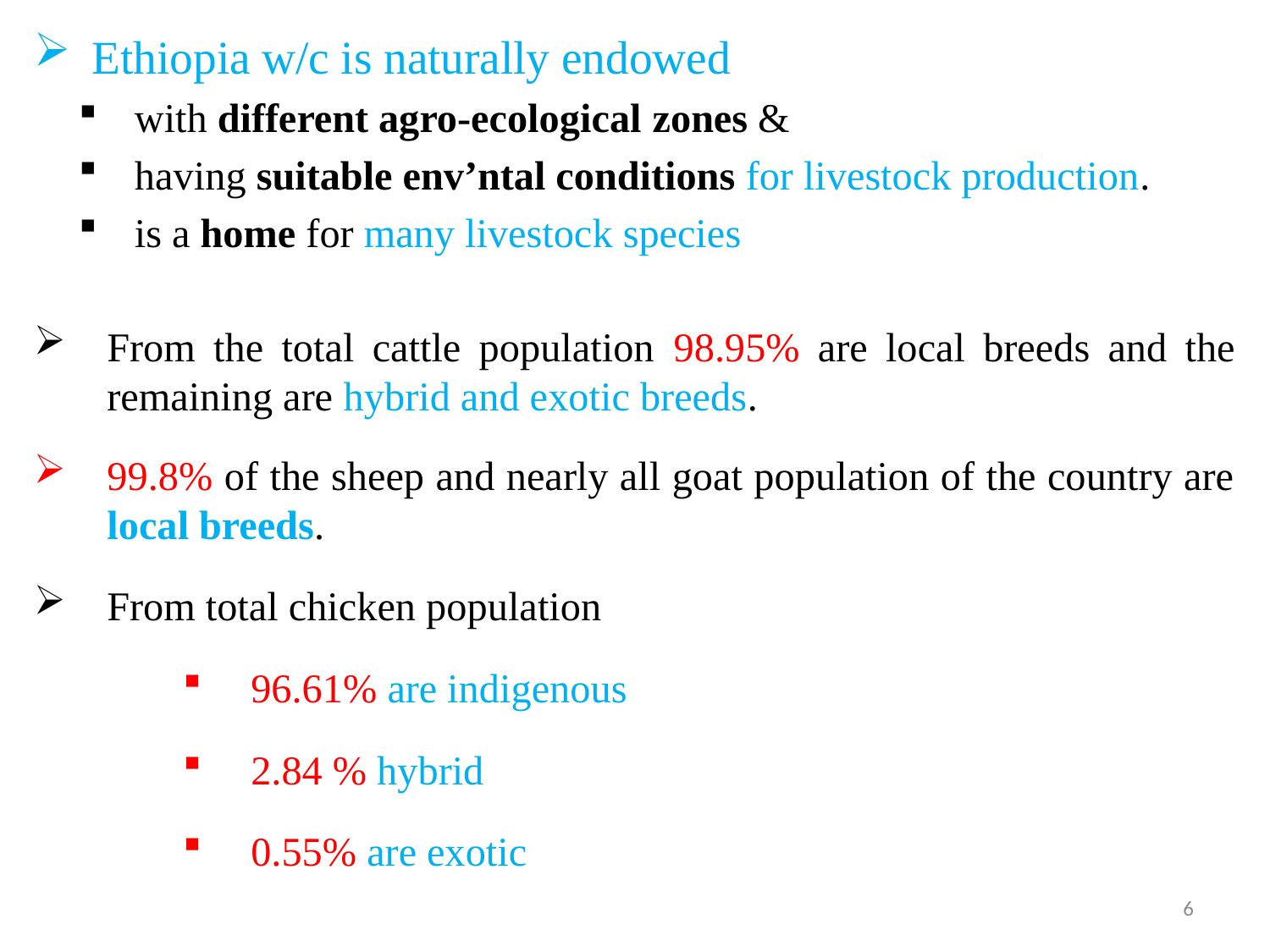

Ethiopia w/c is naturally endowed
with different agro-ecological zones &
having suitable env’ntal conditions for livestock production.
is a home for many livestock species

From the total cattle population 98.95% are local breeds and the remaining are hybrid and exotic breeds.

99.8% of the sheep and nearly all goat population of the country are local breeds.

From total chicken population
96.61% are indigenous
2.84 % hybrid
0.55% are exotic

6